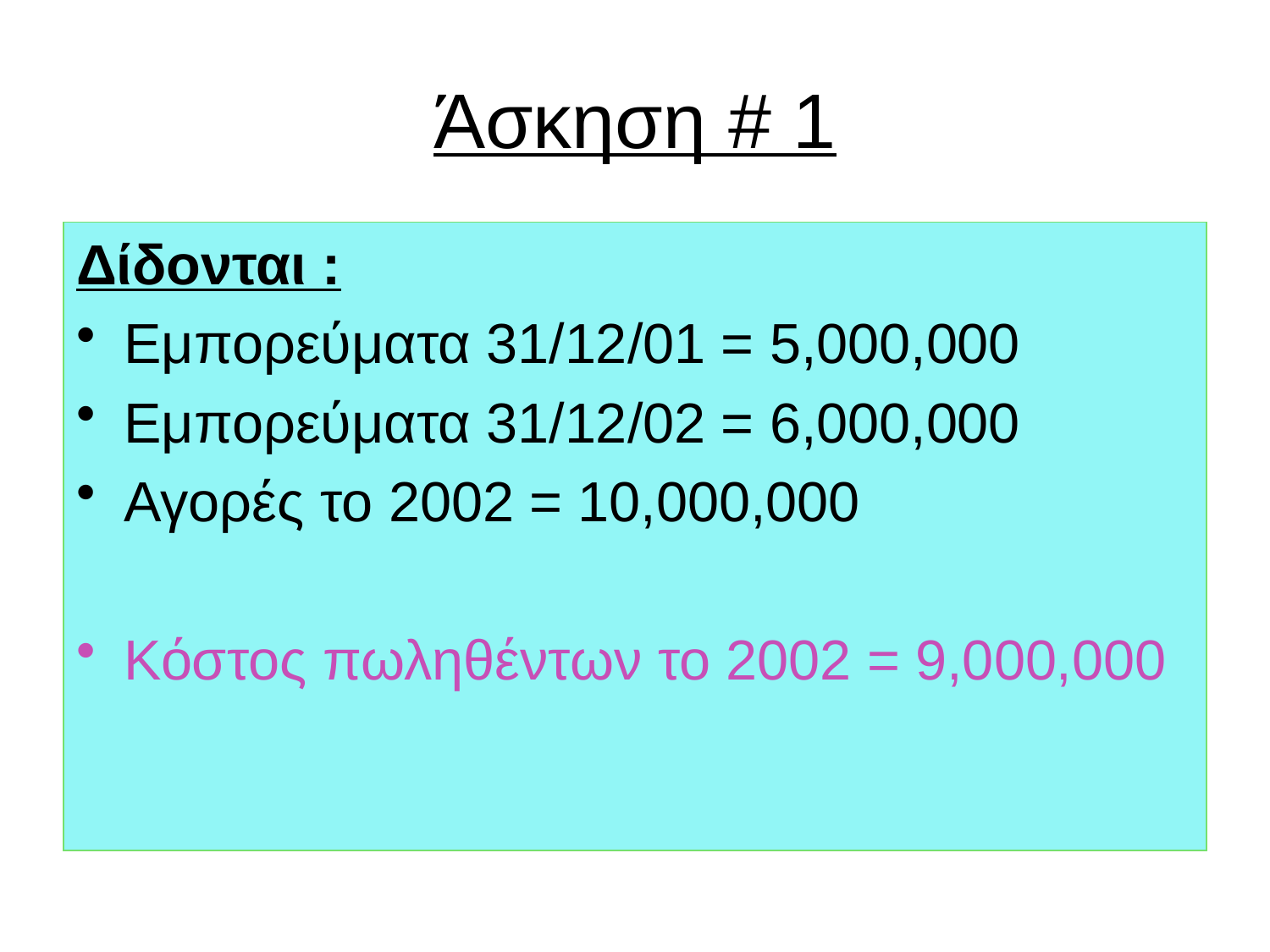

# Άσκηση # 1
Δίδονται :
Εμπορεύματα 31/12/01 = 5,000,000
Εμπορεύματα 31/12/02 = 6,000,000
Αγορές το 2002 = 10,000,000

Κόστος πωληθέντων το 2002 = 9,000,000